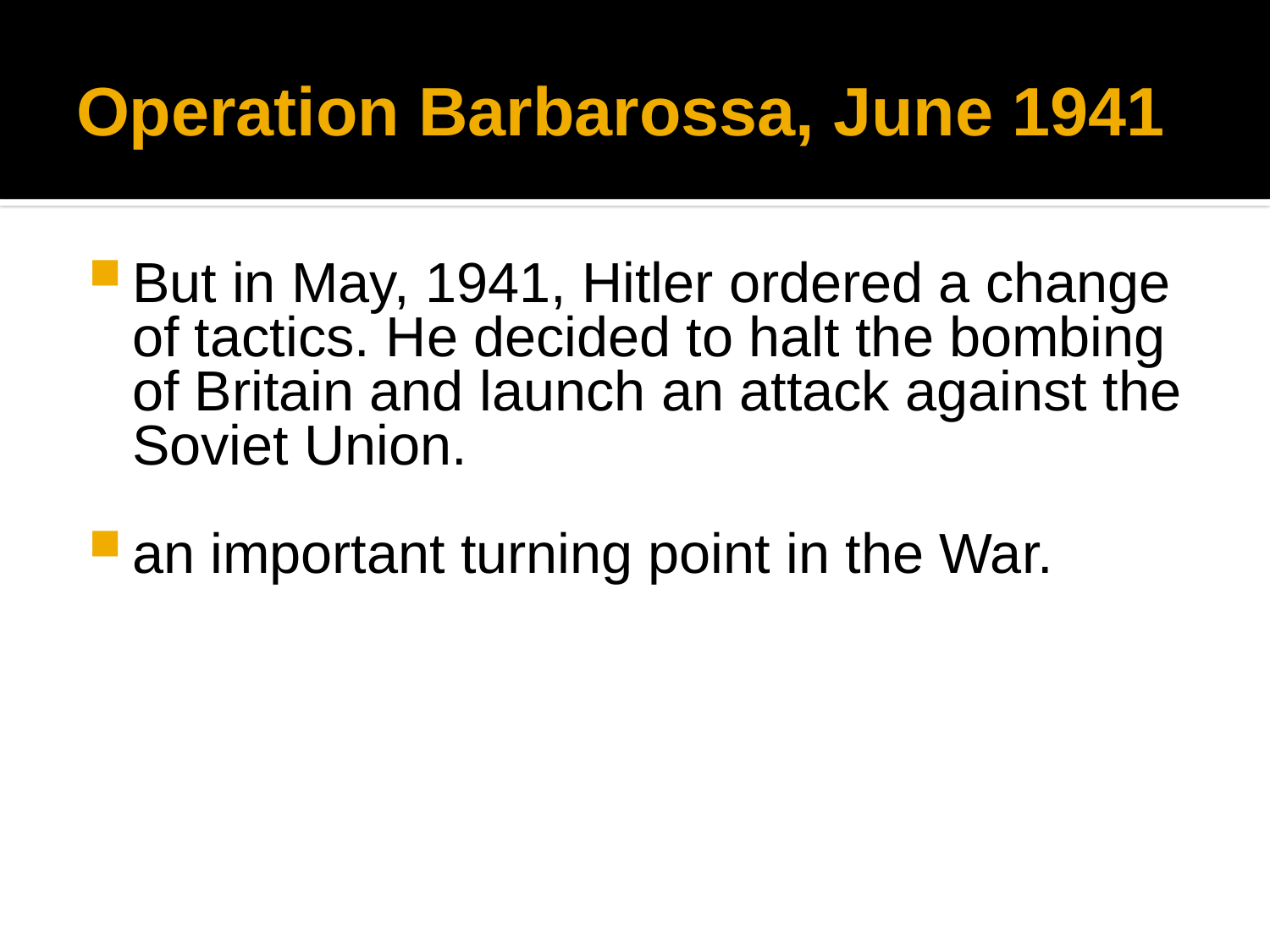

# Operation Barbarossa, June 1941
But in May, 1941, Hitler ordered a change of tactics. He decided to halt the bombing of Britain and launch an attack against the Soviet Union.

an important turning point in the War.